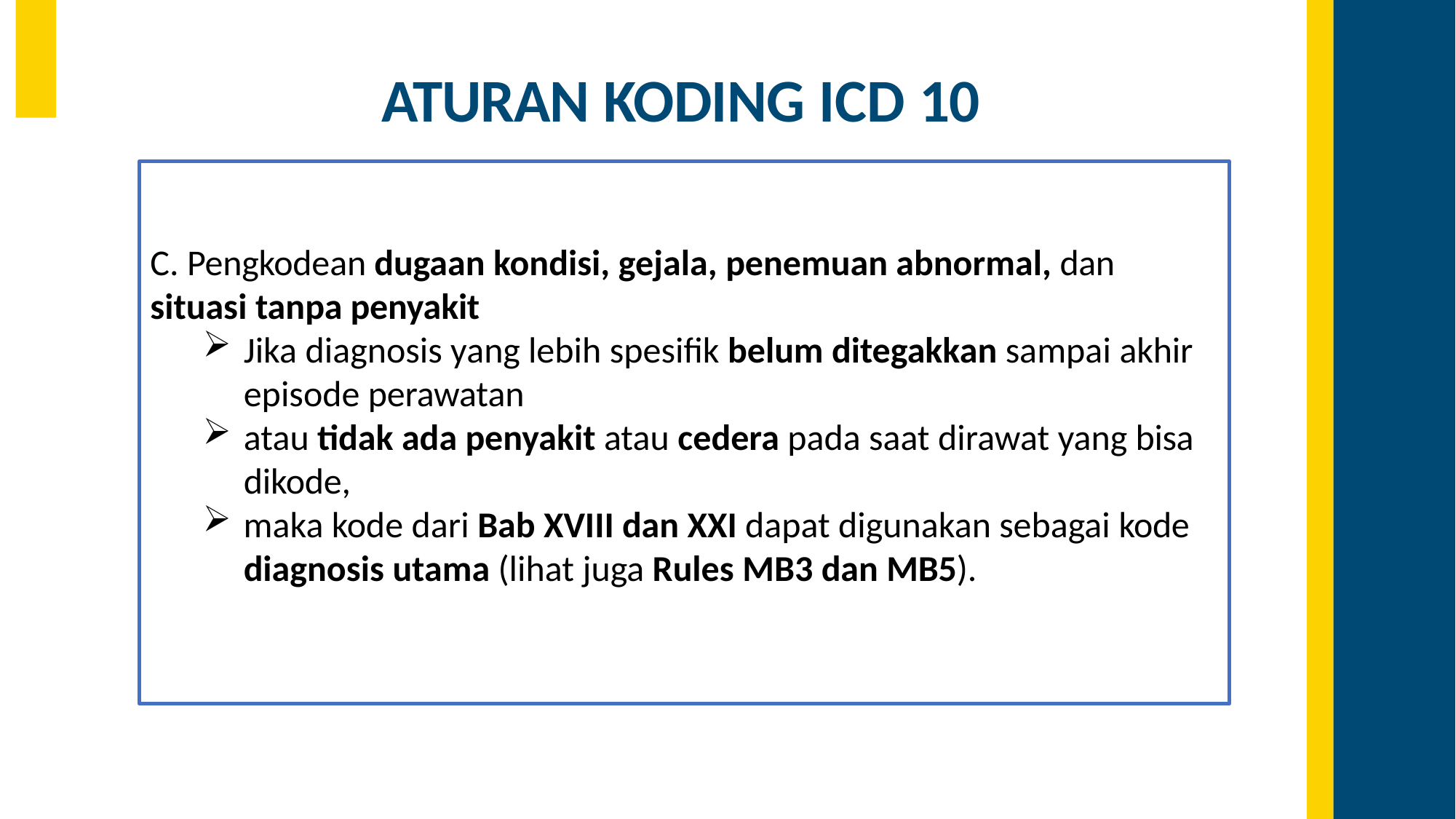

# ATURAN KODING ICD 10

C. Pengkodean dugaan kondisi, gejala, penemuan abnormal, dan
situasi tanpa penyakit
Jika diagnosis yang lebih spesifik belum ditegakkan sampai akhir episode perawatan
atau tidak ada penyakit atau cedera pada saat dirawat yang bisa dikode,
maka kode dari Bab XVIII dan XXI dapat digunakan sebagai kode
diagnosis utama (lihat juga Rules MB3 dan MB5).